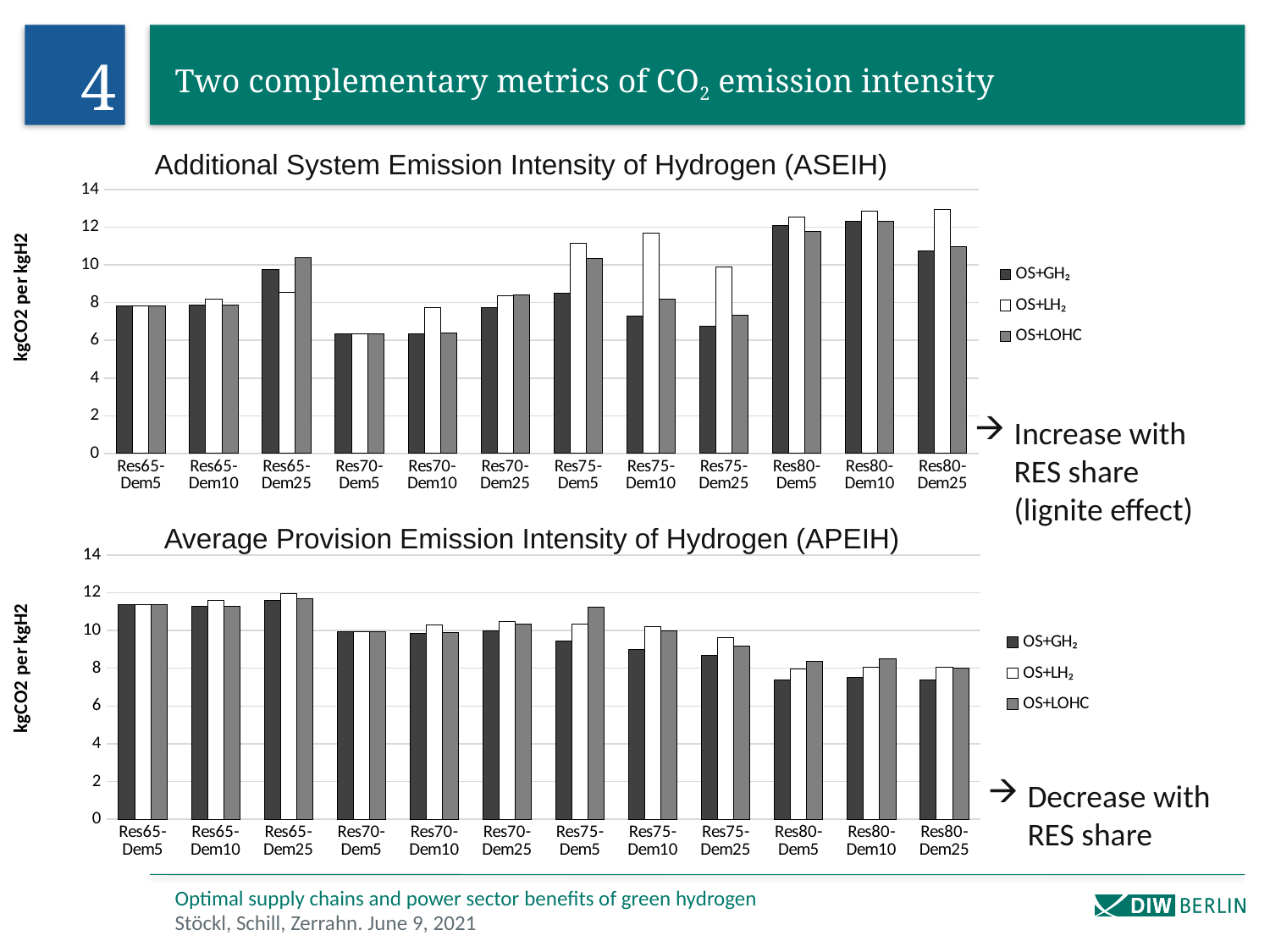

4
# Two complementary metrics of CO2 emission intensity
Additional System Emission Intensity of Hydrogen (ASEIH)

### Chart

| Category | OS+GH₂ | OS+LH₂ | OS+LOHC |
|---|---|---|---|
| Res65-Dem5 | 7.832321866985612 | 7.832321867019484 | 7.832321867018773 |
| Res65-Dem10 | 7.87981119914262 | 8.197951929229825 | 7.879811199120559 |
| Res65-Dem25 | 9.7771884552792 | 8.565307032344435 | 10.37152470031605 |
| Res70-Dem5 | 6.364104318640967 | 6.364104318639323 | 6.364104318641735 |
| Res70-Dem10 | 6.331652372368934 | 7.737502666205231 | 6.4052975651538455 |
| Res70-Dem25 | 7.759670061914658 | 8.34665700818867 | 8.398970519705964 |
| Res75-Dem5 | 8.506187837658892 | 11.159172513775813 | 10.330680729250593 |
| Res75-Dem10 | 7.276992802327178 | 11.694596856410136 | 8.187691428833114 |
| Res75-Dem25 | 6.760623810421108 | 9.872429466838362 | 7.330966749836608 |
| Res80-Dem5 | 12.106956740575296 | 12.547943631873977 | 11.756880099852994 |
| Res80-Dem10 | 12.29880519213175 | 12.866354868514144 | 12.333316267800859 |
| Res80-Dem25 | 10.736283143979849 | 12.945296171729321 | 10.962439881518057 |
Increase with RES share
(lignite effect)
Average Provision Emission Intensity of Hydrogen (APEIH)

### Chart

| Category | OS+GH₂ | OS+LH₂ | OS+LOHC |
|---|---|---|---|
| Res65-Dem5 | 11.381783766100817 | 11.381783766101684 | 11.381783766101643 |
| Res65-Dem10 | 11.30003353927347 | 11.609267222043 | 11.300033539272436 |
| Res65-Dem25 | 11.60398160129885 | 11.933710937178505 | 11.694037447177285 |
| Res70-Dem5 | 9.92824750971866 | 9.928247509718629 | 9.928247509718693 |
| Res70-Dem10 | 9.843423583114276 | 10.285549768371684 | 9.90070493409174 |
| Res70-Dem25 | 9.965596352524596 | 10.4724602093397 | 10.336425404862561 |
| Res75-Dem5 | 9.429134769443207 | 10.326028162102894 | 11.244860693803544 |
| Res75-Dem10 | 8.98948556203301 | 10.219540091234457 | 9.997208463020433 |
| Res75-Dem25 | 8.700912979927757 | 9.610420076794012 | 9.162198140162046 |
| Res80-Dem5 | 7.378280379088701 | 7.980735723184553 | 8.365904366753112 |
| Res80-Dem10 | 7.513072328788301 | 8.064670548695942 | 8.506020971562265 |
| Res80-Dem25 | 7.402903202403567 | 8.042863858831517 | 7.986464760286391 |
Decrease with RES share
Optimal supply chains and power sector benefits of green hydrogen
Stöckl, Schill, Zerrahn. June 9, 2021